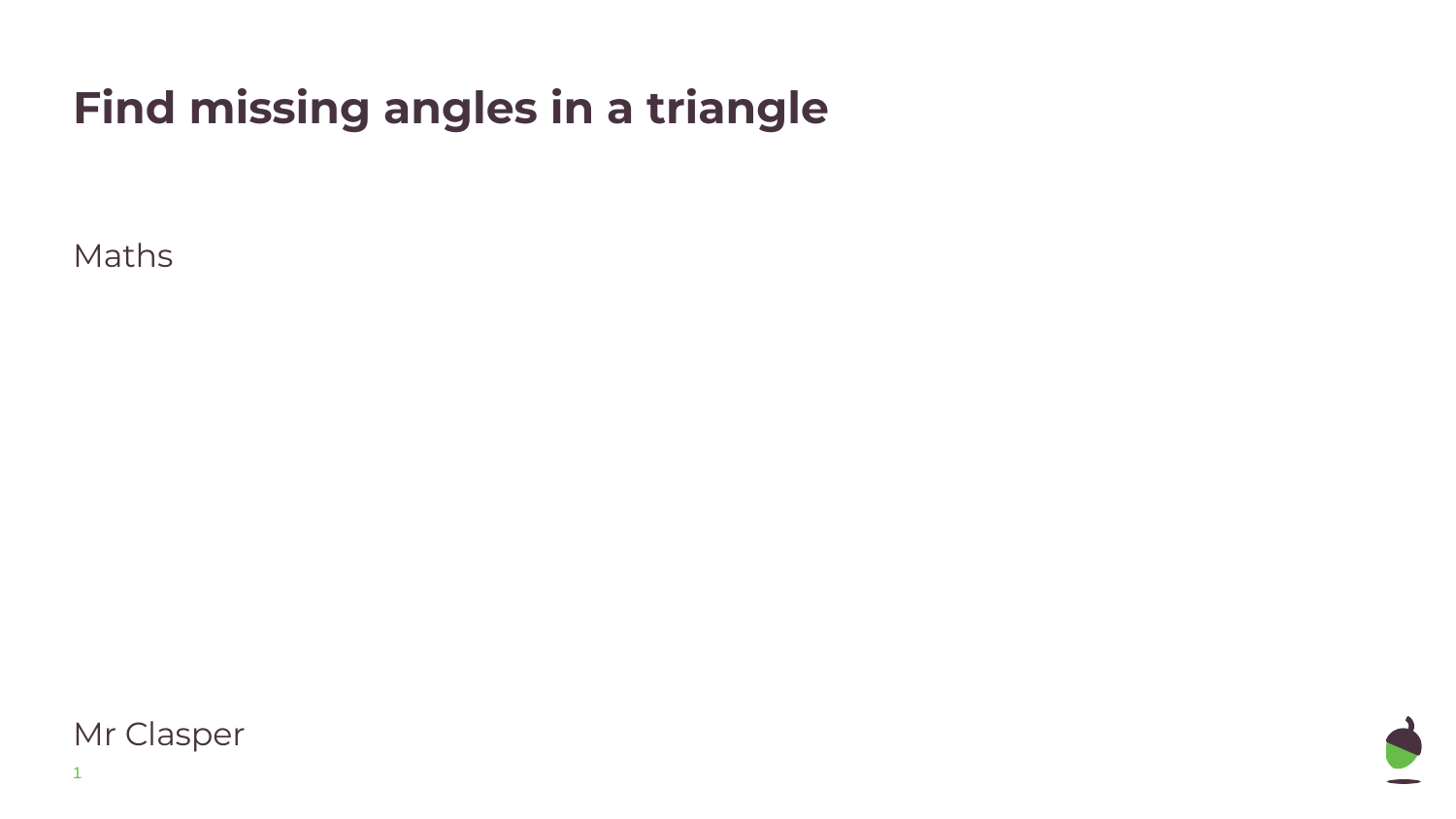

# Find missing angles in a triangle
Maths
Mr Clasper
1